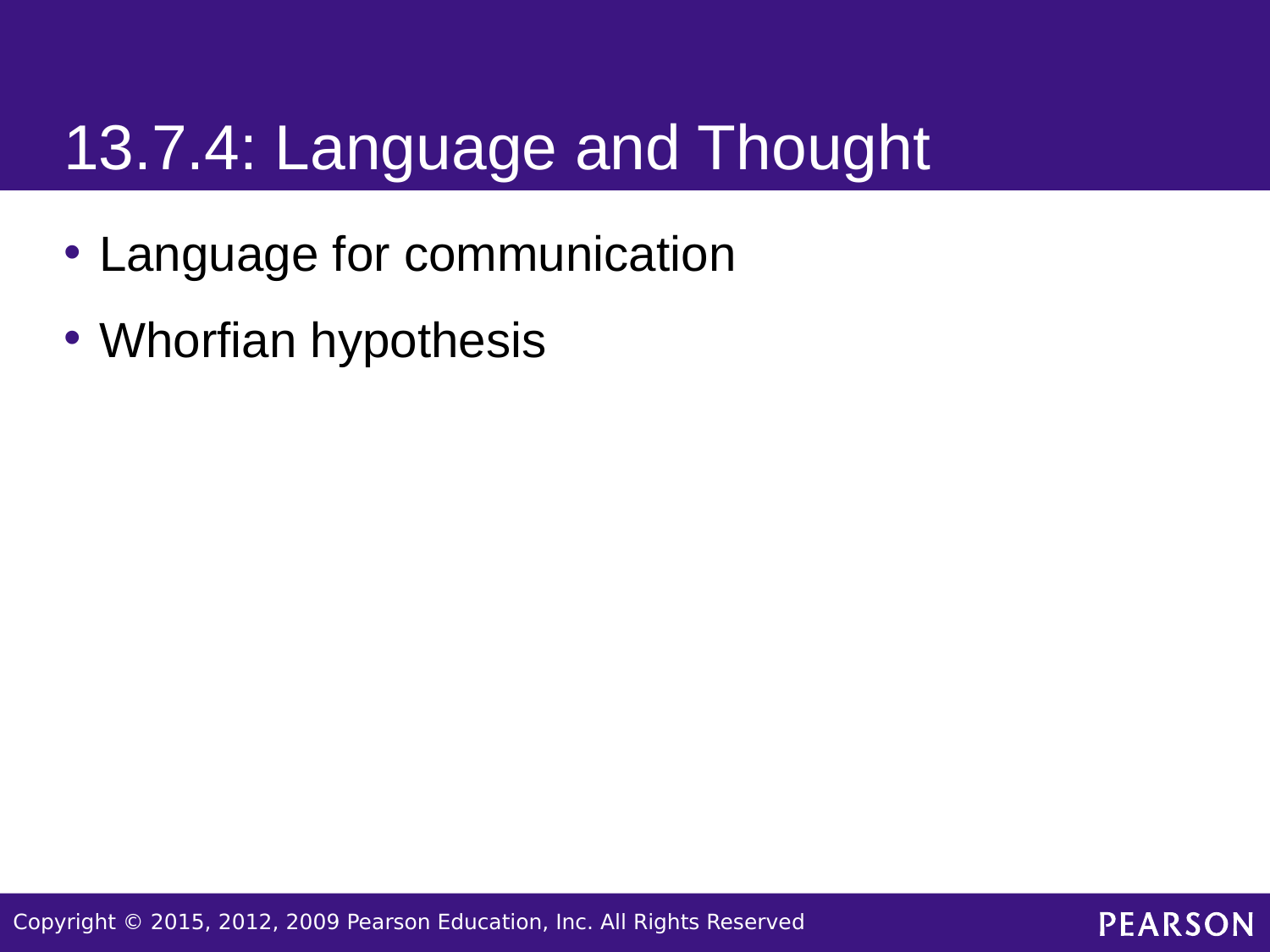

# 13.7.4: Language and Thought
Language for communication
Whorfian hypothesis